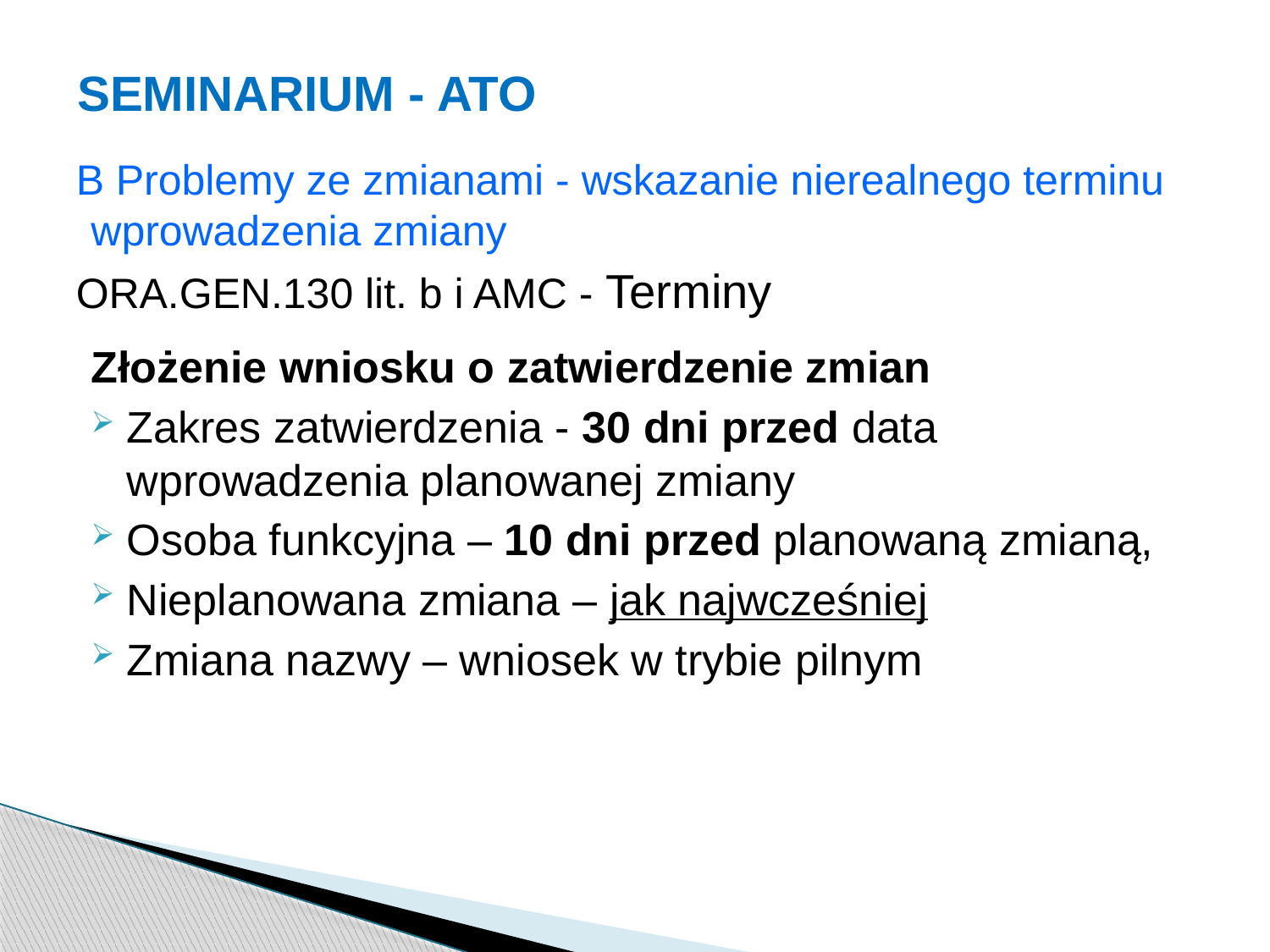

# SEMINARIUM - ATO
B Problemy ze zmianami - wskazanie nierealnego terminu wprowadzenia zmiany
ORA.GEN.130 lit. b i AMC - Terminy
Złożenie wniosku o zatwierdzenie zmian
Zakres zatwierdzenia - 30 dni przed data wprowadzenia planowanej zmiany
Osoba funkcyjna – 10 dni przed planowaną zmianą,
Nieplanowana zmiana – jak najwcześniej
Zmiana nazwy – wniosek w trybie pilnym